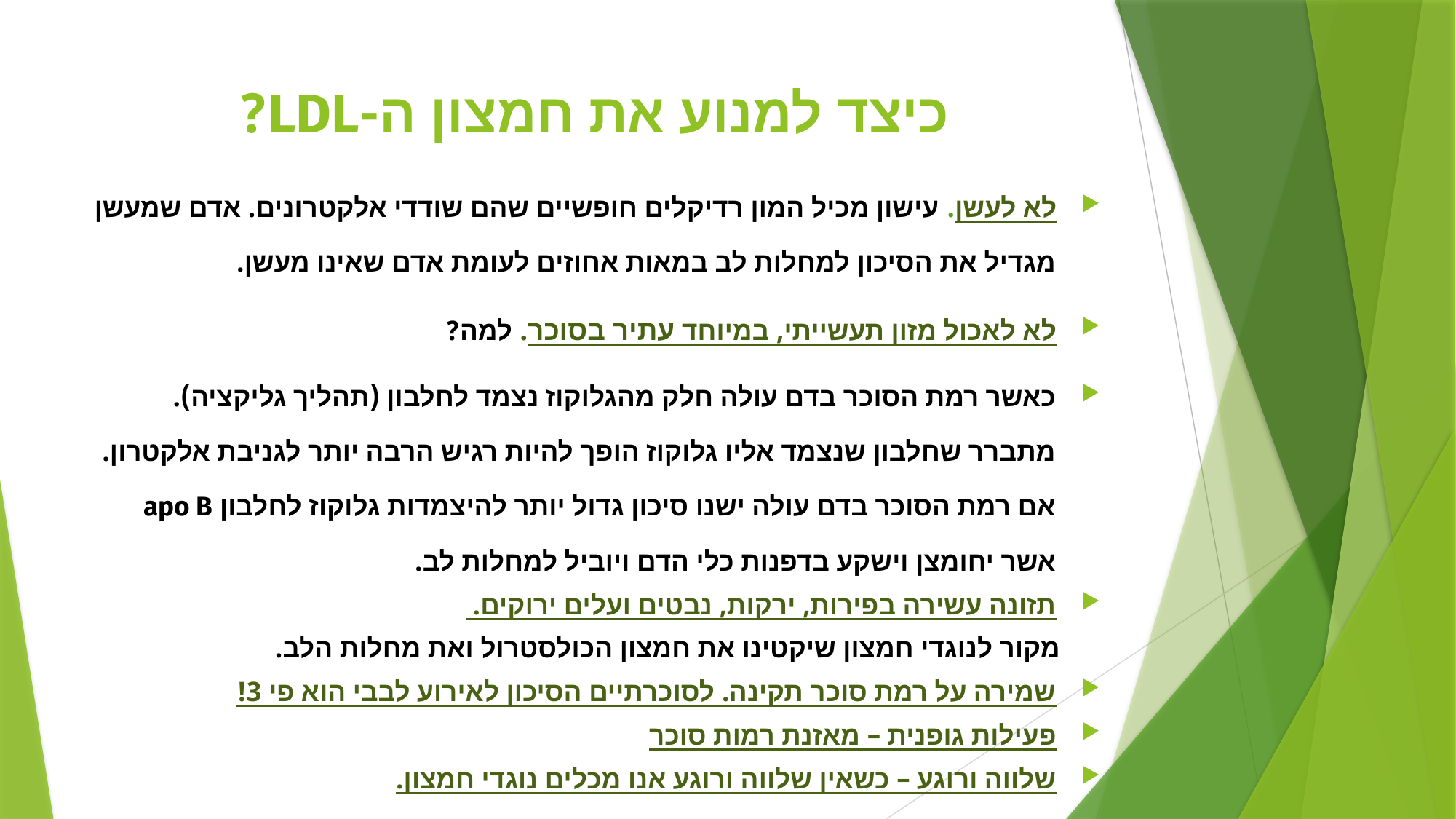

# כיצד למנוע את חמצון ה-LDL?
לא לעשן. עישון מכיל המון רדיקלים חופשיים שהם שודדי אלקטרונים. אדם שמעשן מגדיל את הסיכון למחלות לב במאות אחוזים לעומת אדם שאינו מעשן.
לא לאכול מזון תעשייתי, במיוחד עתיר בסוכר. למה?
כאשר רמת הסוכר בדם עולה חלק מהגלוקוז נצמד לחלבון (תהליך גליקציה). מתברר שחלבון שנצמד אליו גלוקוז הופך להיות רגיש הרבה יותר לגניבת אלקטרון. אם רמת הסוכר בדם עולה ישנו סיכון גדול יותר להיצמדות גלוקוז לחלבון apo B אשר יחומצן וישקע בדפנות כלי הדם ויוביל למחלות לב.
תזונה עשירה בפירות, ירקות, נבטים ועלים ירוקים.
     מקור לנוגדי חמצון שיקטינו את חמצון הכולסטרול ואת מחלות הלב.
שמירה על רמת סוכר תקינה. לסוכרתיים הסיכון לאירוע לבבי הוא פי 3!
פעילות גופנית – מאזנת רמות סוכר
שלווה ורוגע – כשאין שלווה ורוגע אנו מכלים נוגדי חמצון.